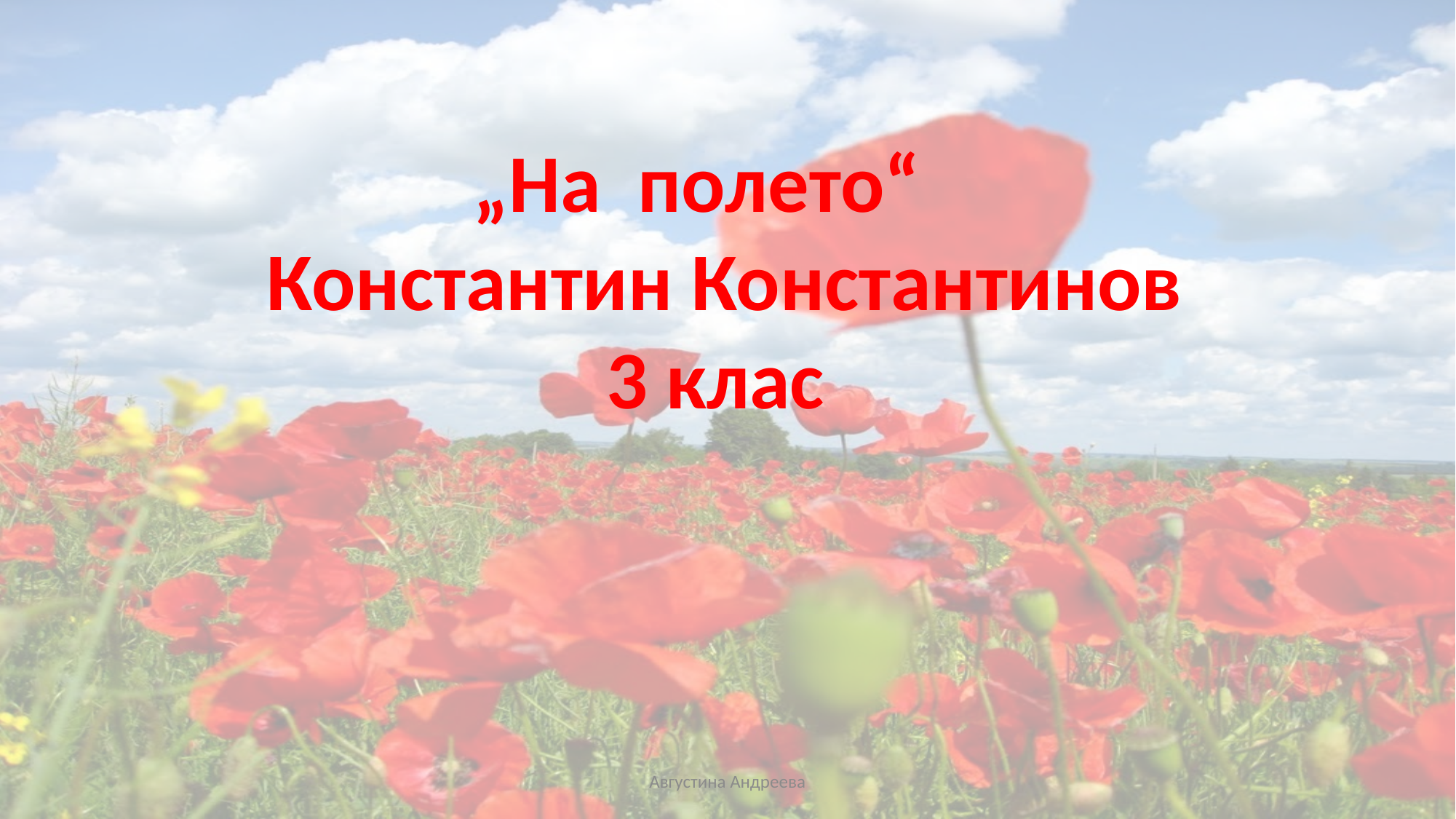

„На  полето“
 Константин Константинов
3 клас
Августина Андреева